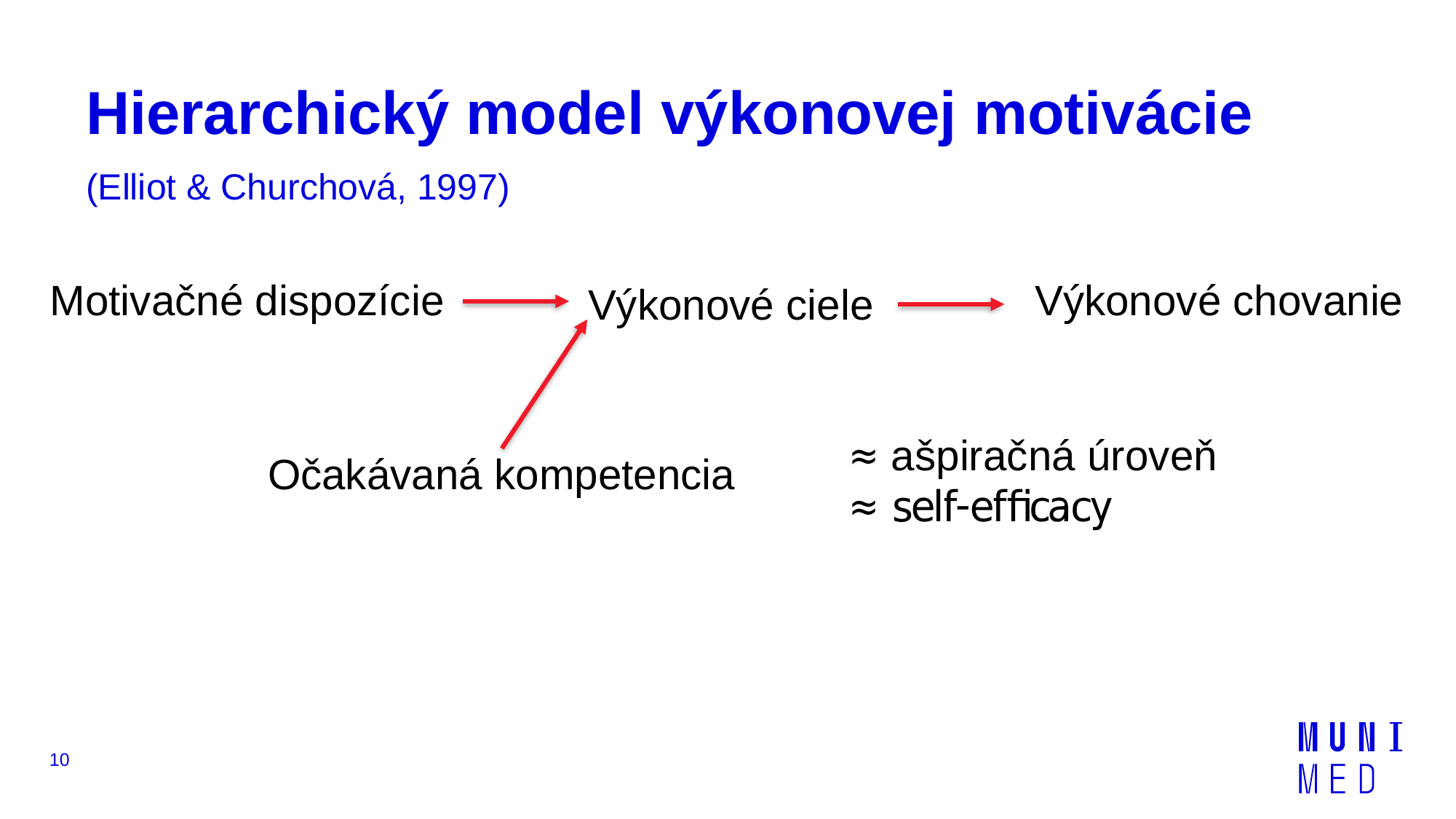

# Hierarchický model výkonovej motivácie (Elliot & Churchová, 1997)
Výkonové chovanie
Motivačné dispozície
Výkonové ciele
≈ ašpiračná úroveň
≈ self-efficacy
Očakávaná kompetencia
10